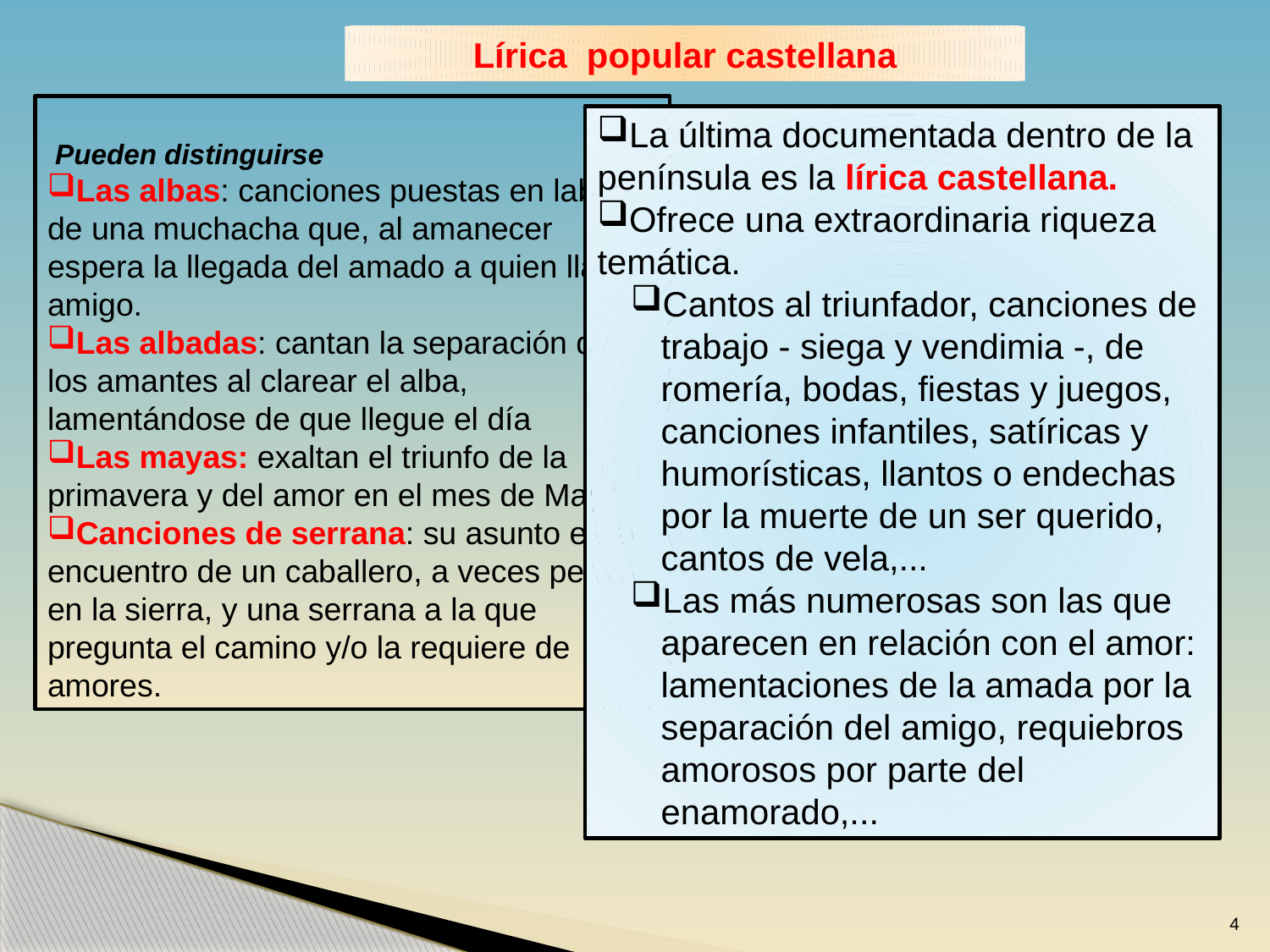

Lírica  popular castellana

 Pueden distinguirse
Las albas: canciones puestas en labios de una muchacha que, al amanecer espera la llegada del amado a quien llama amigo.
Las albadas: cantan la separación de los amantes al clarear el alba, lamentándose de que llegue el día
Las mayas: exaltan el triunfo de la primavera y del amor en el mes de Mayo
Canciones de serrana: su asunto es el encuentro de un caballero, a veces perdido en la sierra, y una serrana a la que pregunta el camino y/o la requiere de amores.
La última documentada dentro de la península es la lírica castellana.
Ofrece una extraordinaria riqueza temática.
Cantos al triunfador, canciones de trabajo - siega y vendimia -, de romería, bodas, fiestas y juegos, canciones infantiles, satíricas y humorísticas, llantos o endechas por la muerte de un ser querido, cantos de vela,...
Las más numerosas son las que aparecen en relación con el amor: lamentaciones de la amada por la separación del amigo, requiebros amorosos por parte del enamorado,...
4